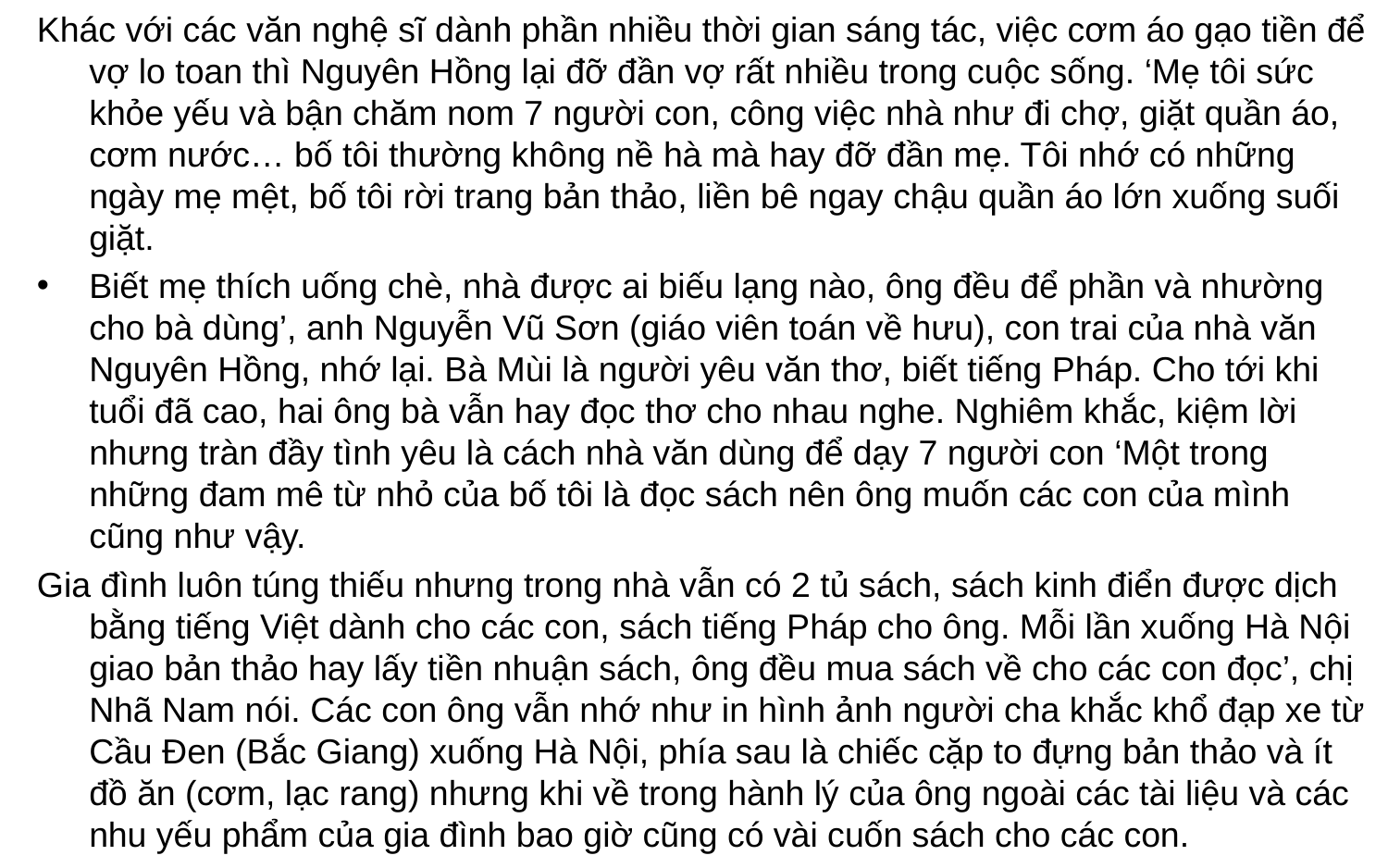

Khác với các văn nghệ sĩ dành phần nhiều thời gian sáng tác, việc cơm áo gạo tiền để vợ lo toan thì Nguyên Hồng lại đỡ đần vợ rất nhiều trong cuộc sống. ‘Mẹ tôi sức khỏe yếu và bận chăm nom 7 người con, công việc nhà như đi chợ, giặt quần áo, cơm nước… bố tôi thường không nề hà mà hay đỡ đần mẹ. Tôi nhớ có những ngày mẹ mệt, bố tôi rời trang bản thảo, liền bê ngay chậu quần áo lớn xuống suối giặt.
Biết mẹ thích uống chè, nhà được ai biếu lạng nào, ông đều để phần và nhường cho bà dùng’, anh Nguyễn Vũ Sơn (giáo viên toán về hưu), con trai của nhà văn Nguyên Hồng, nhớ lại. Bà Mùi là người yêu văn thơ, biết tiếng Pháp. Cho tới khi tuổi đã cao, hai ông bà vẫn hay đọc thơ cho nhau nghe. Nghiêm khắc, kiệm lời nhưng tràn đầy tình yêu là cách nhà văn dùng để dạy 7 người con ‘Một trong những đam mê từ nhỏ của bố tôi là đọc sách nên ông muốn các con của mình cũng như vậy.
Gia đình luôn túng thiếu nhưng trong nhà vẫn có 2 tủ sách, sách kinh điển được dịch bằng tiếng Việt dành cho các con, sách tiếng Pháp cho ông. Mỗi lần xuống Hà Nội giao bản thảo hay lấy tiền nhuận sách, ông đều mua sách về cho các con đọc’, chị Nhã Nam nói. Các con ông vẫn nhớ như in hình ảnh người cha khắc khổ đạp xe từ Cầu Đen (Bắc Giang) xuống Hà Nội, phía sau là chiếc cặp to đựng bản thảo và ít đồ ăn (cơm, lạc rang) nhưng khi về trong hành lý của ông ngoài các tài liệu và các nhu yếu phẩm của gia đình bao giờ cũng có vài cuốn sách cho các con.